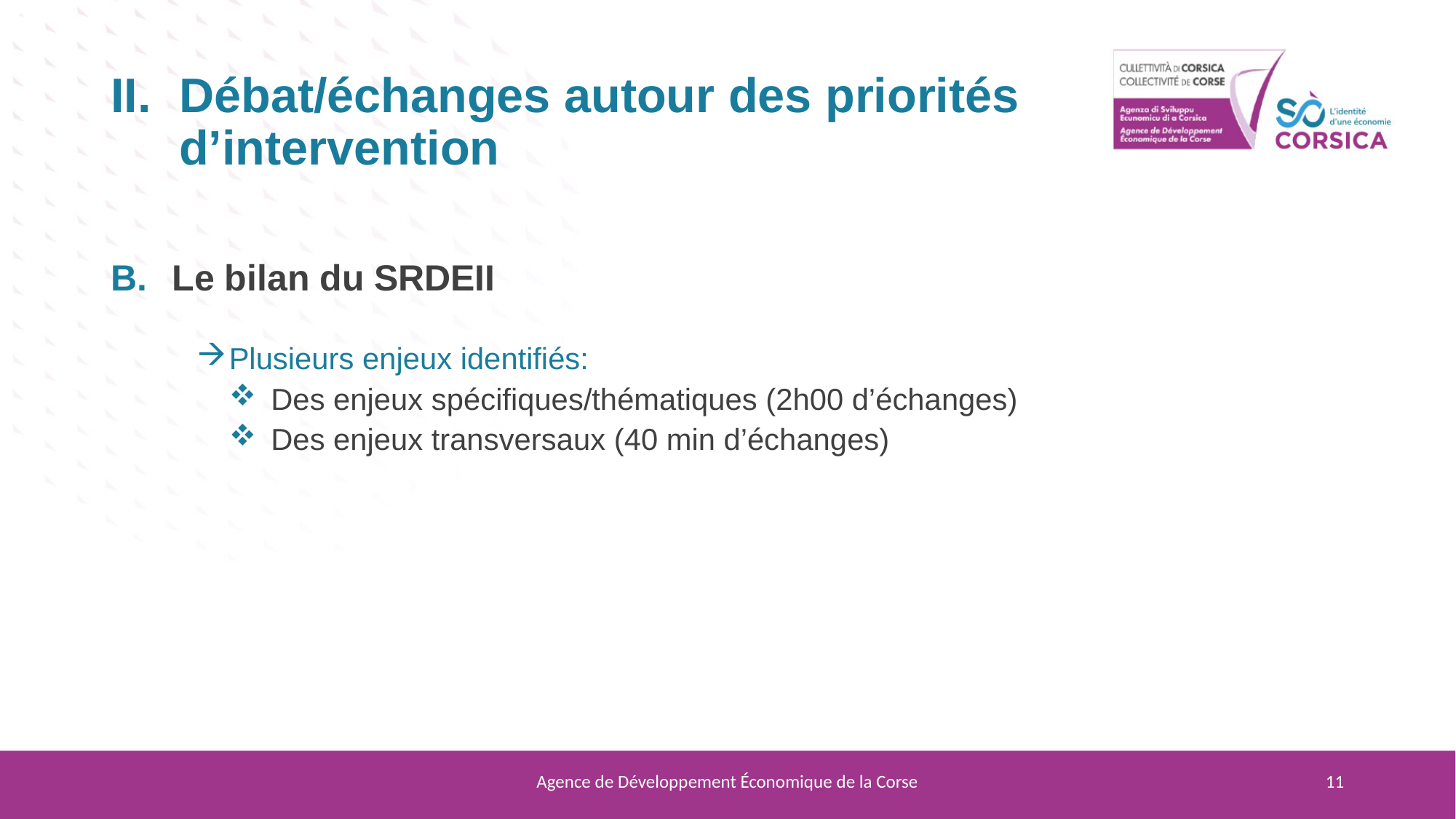

# Débat/échanges autour des priorités d’intervention
Le bilan du SRDEII

Plusieurs enjeux identifiés:
Des enjeux spécifiques/thématiques (2h00 d’échanges)
Des enjeux transversaux (40 min d’échanges)

Agence de Développement Économique de la Corse
11